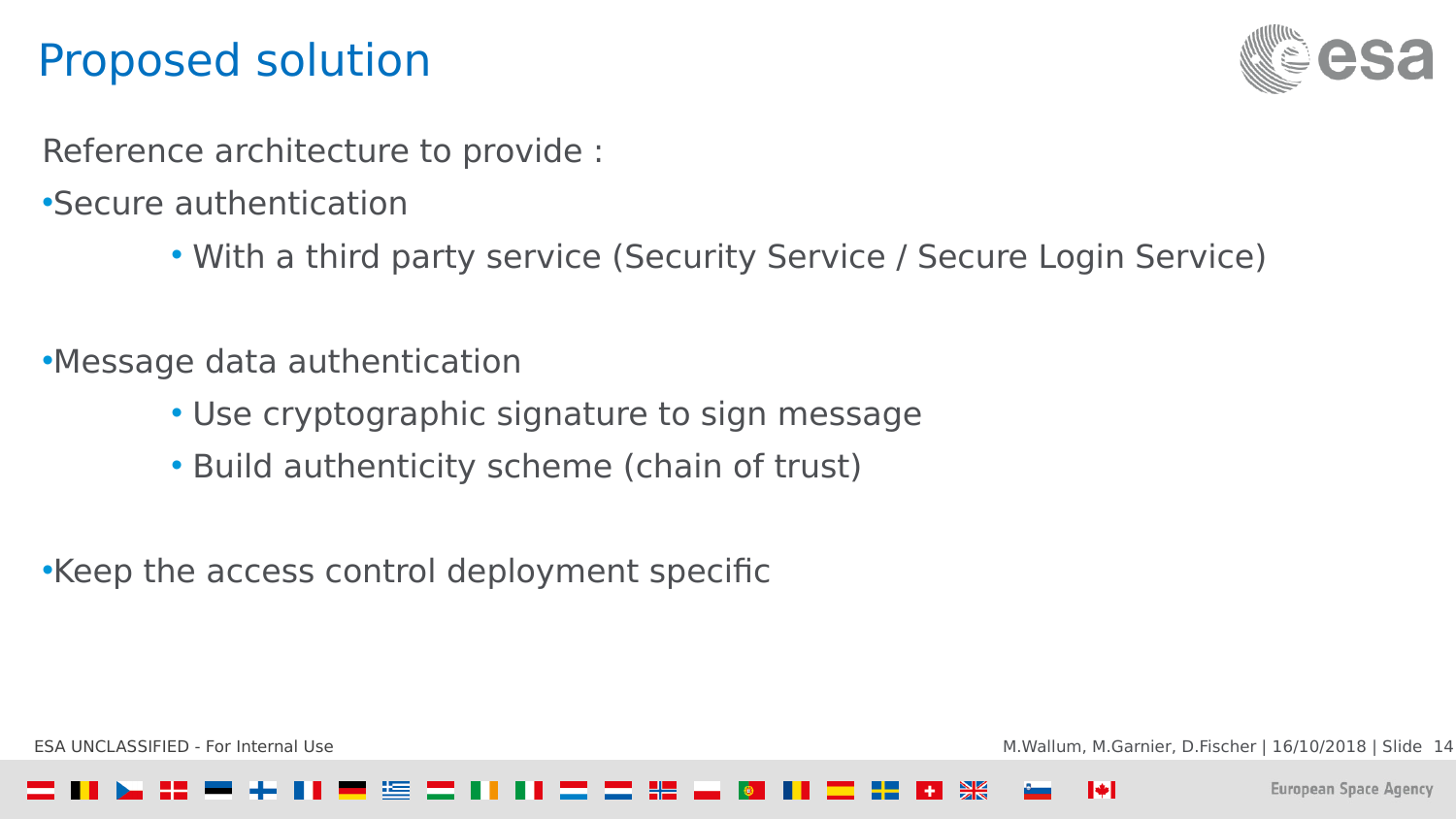

# Proposed solution
Reference architecture to provide :
Secure authentication
 With a third party service (Security Service / Secure Login Service)

Message data authentication
 Use cryptographic signature to sign message
 Build authenticity scheme (chain of trust)

Keep the access control deployment specific